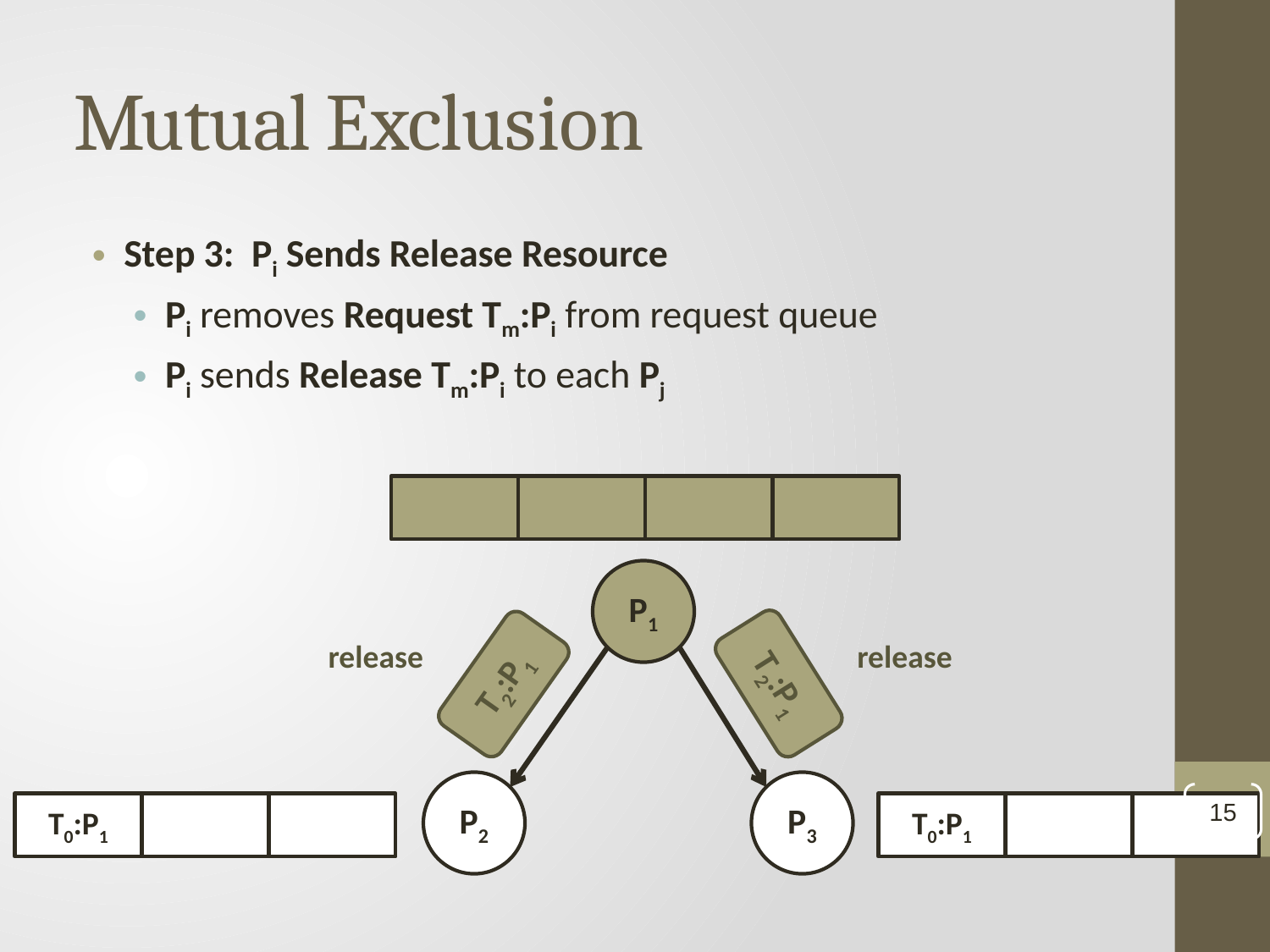

# Mutual Exclusion
Step 3:  Pi Sends Release Resource
Pi removes Request Tm:Pi from request queue
Pi sends Release Tm:Pi to each Pj

P1
release
release
T2:P1
T2:P1
P2
P3
15
T0:P1

T0:P1